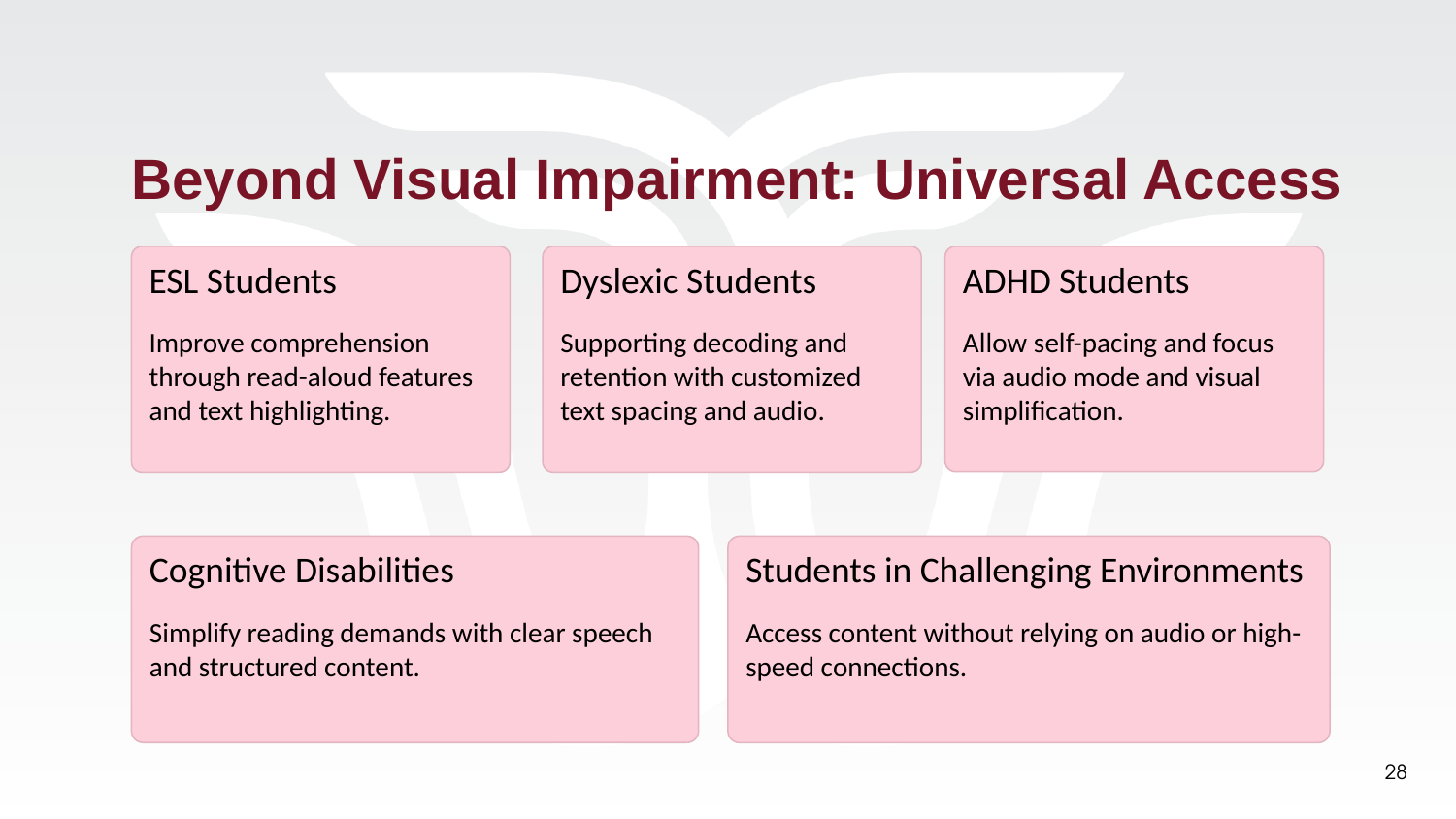

# Beyond Visual Impairment: Universal Access
ADHD Students
Allow self-pacing and focus via audio mode and visual simplification.
ESL Students
Improve comprehension through read-aloud features and text highlighting.
Dyslexic Students
Supporting decoding and retention with customized text spacing and audio.

Cognitive Disabilities
Simplify reading demands with clear speech and structured content.
Students in Challenging Environments
Access content without relying on audio or high-speed connections.